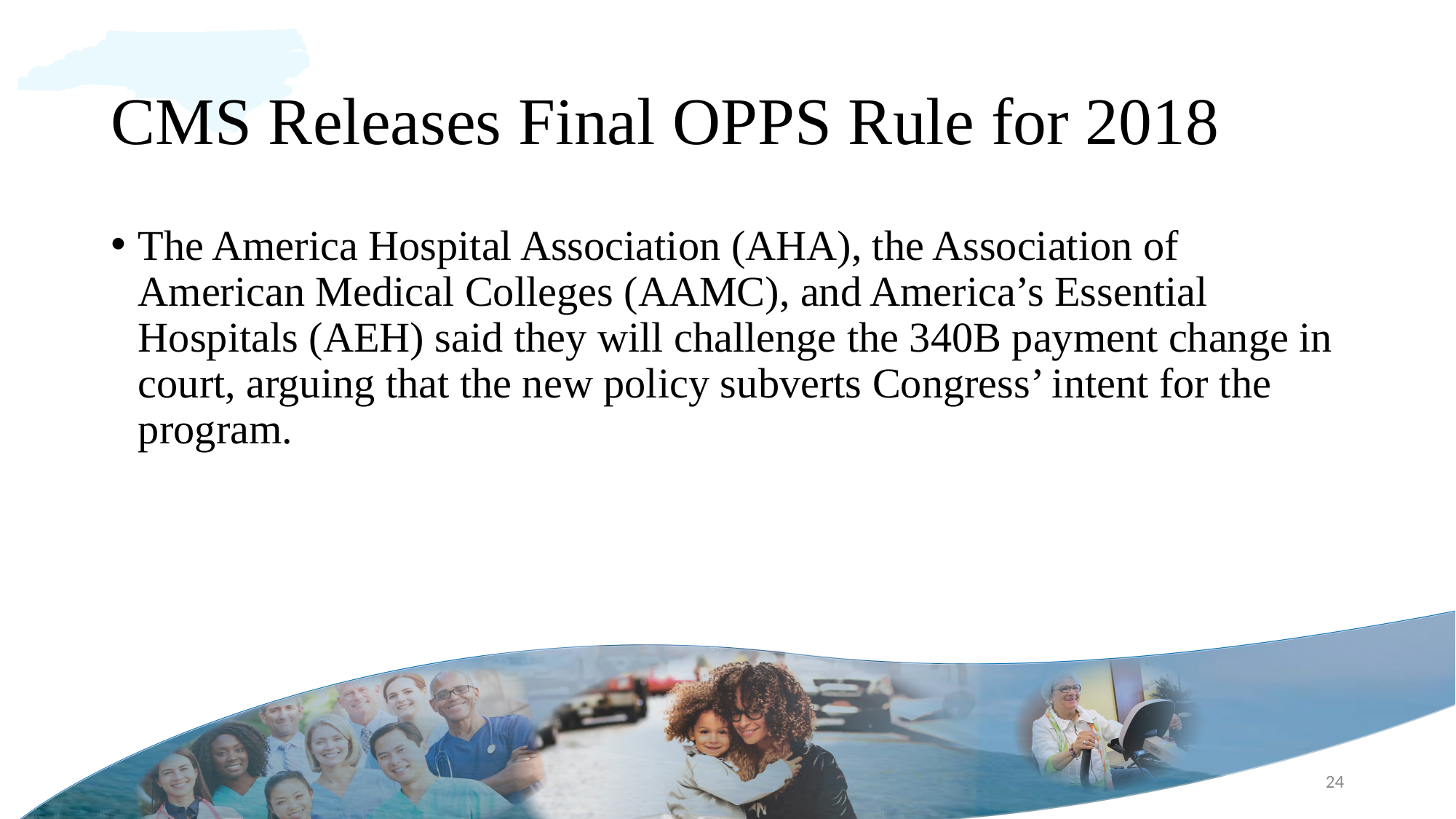

# CMS Releases Final OPPS Rule for 2018
The America Hospital Association (AHA), the Association of American Medical Colleges (AAMC), and America’s Essential Hospitals (AEH) said they will challenge the 340B payment change in court, arguing that the new policy subverts Congress’ intent for the program.
24